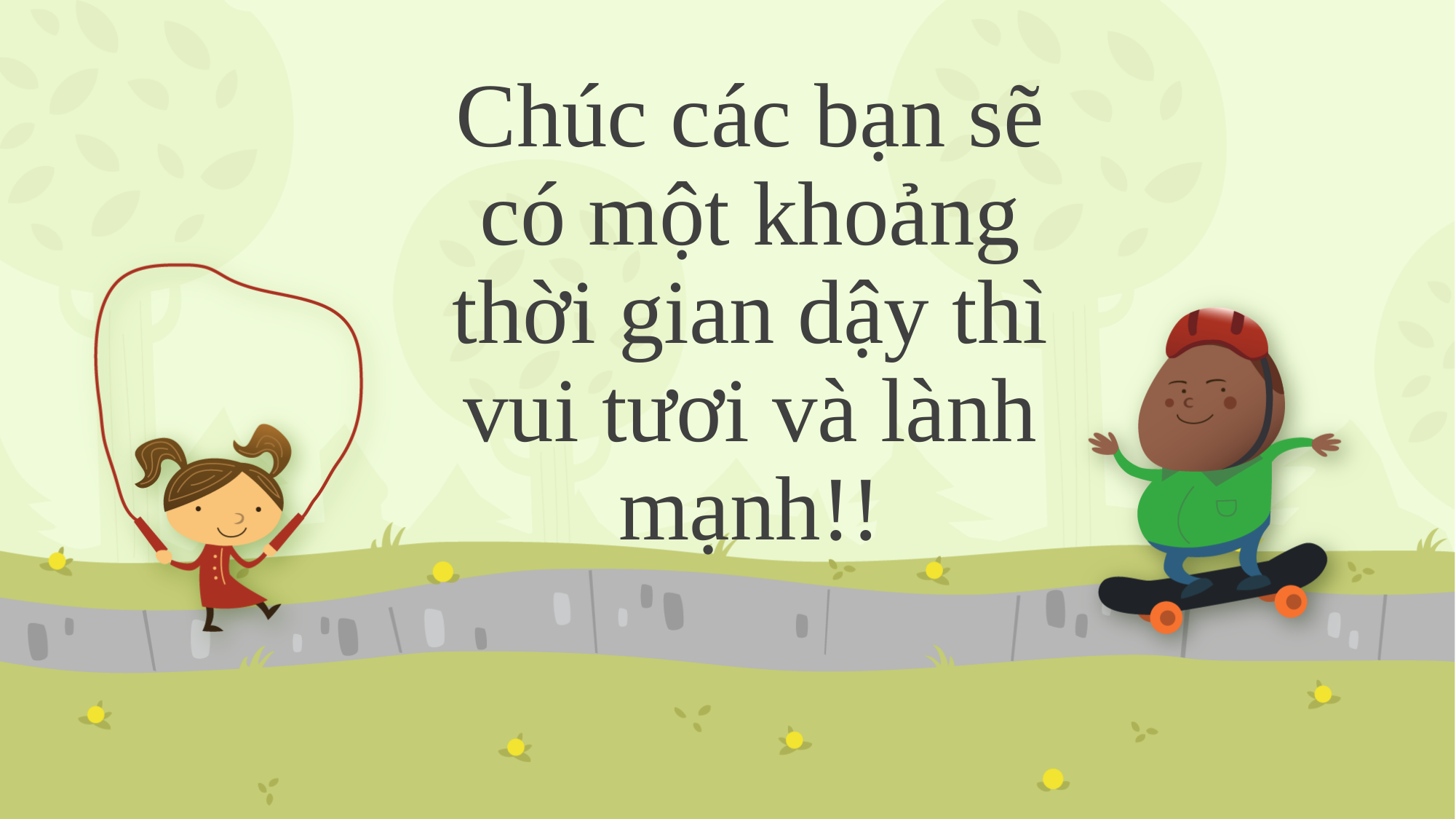

# Chúc các bạn sẽ có một khoảng thời gian dậy thì vui tươi và lành mạnh!!